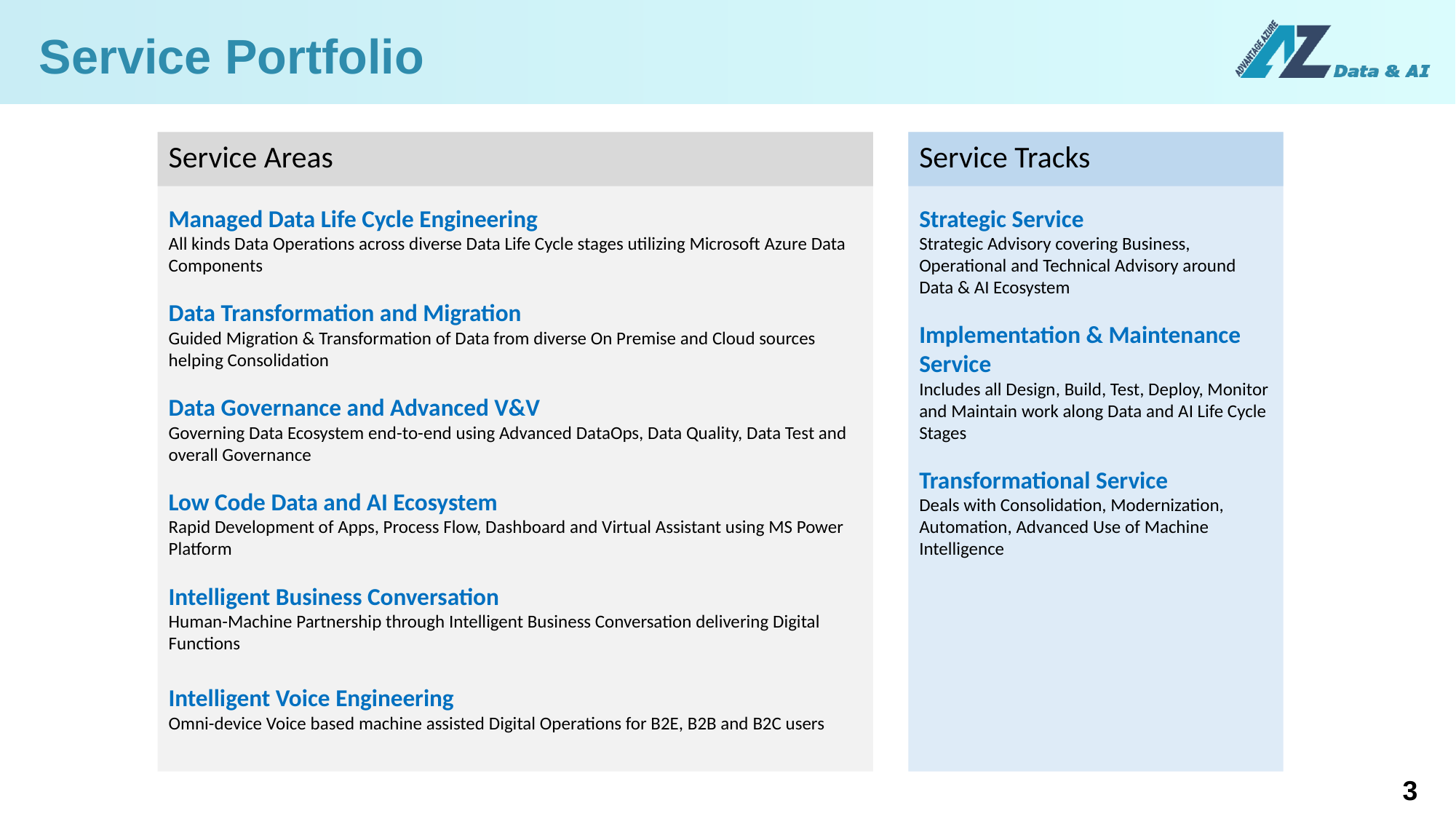

Service Portfolio
Service Areas

Managed Data Life Cycle Engineering
All kinds Data Operations across diverse Data Life Cycle stages utilizing Microsoft Azure Data Components

Data Transformation and Migration
Guided Migration & Transformation of Data from diverse On Premise and Cloud sources helping Consolidation

Data Governance and Advanced V&V
Governing Data Ecosystem end-to-end using Advanced DataOps, Data Quality, Data Test and overall Governance

Low Code Data and AI Ecosystem
Rapid Development of Apps, Process Flow, Dashboard and Virtual Assistant using MS Power Platform

Intelligent Business Conversation
Human-Machine Partnership through Intelligent Business Conversation delivering Digital Functions

Intelligent Voice Engineering
Omni-device Voice based machine assisted Digital Operations for B2E, B2B and B2C users
Service Tracks

Strategic Service
Strategic Advisory covering Business, Operational and Technical Advisory around Data & AI Ecosystem

Implementation & Maintenance Service
Includes all Design, Build, Test, Deploy, Monitor and Maintain work along Data and AI Life Cycle Stages

Transformational Service
Deals with Consolidation, Modernization, Automation, Advanced Use of Machine Intelligence